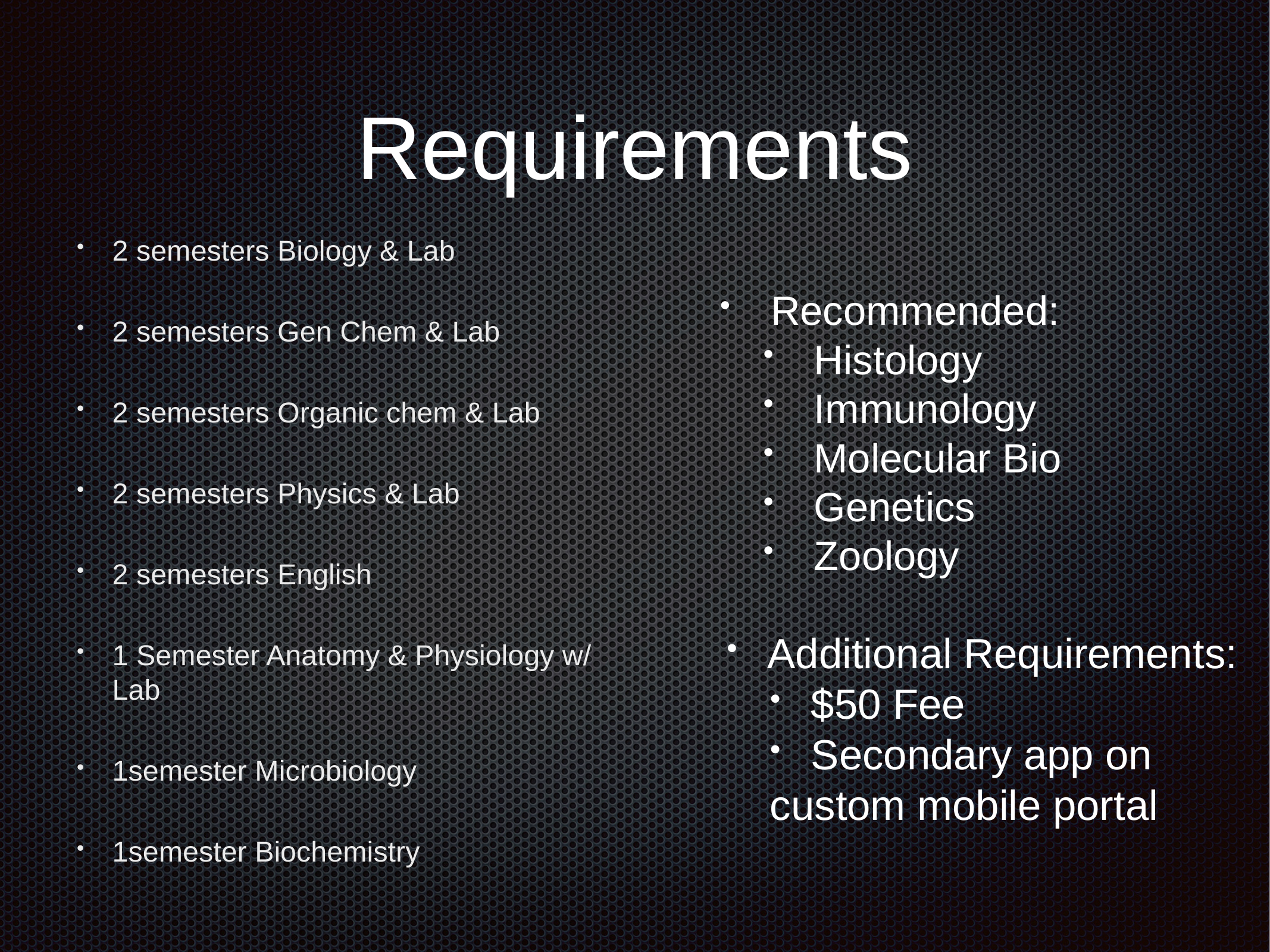

# Requirements
2 semesters Biology & Lab
2 semesters Gen Chem & Lab
2 semesters Organic chem & Lab
2 semesters Physics & Lab
2 semesters English
1 Semester Anatomy & Physiology w/ Lab
1semester Microbiology
1semester Biochemistry
Recommended:
Histology
Immunology
Molecular Bio
Genetics
Zoology
Additional Requirements:
$50 Fee
Secondary app on
custom mobile portal